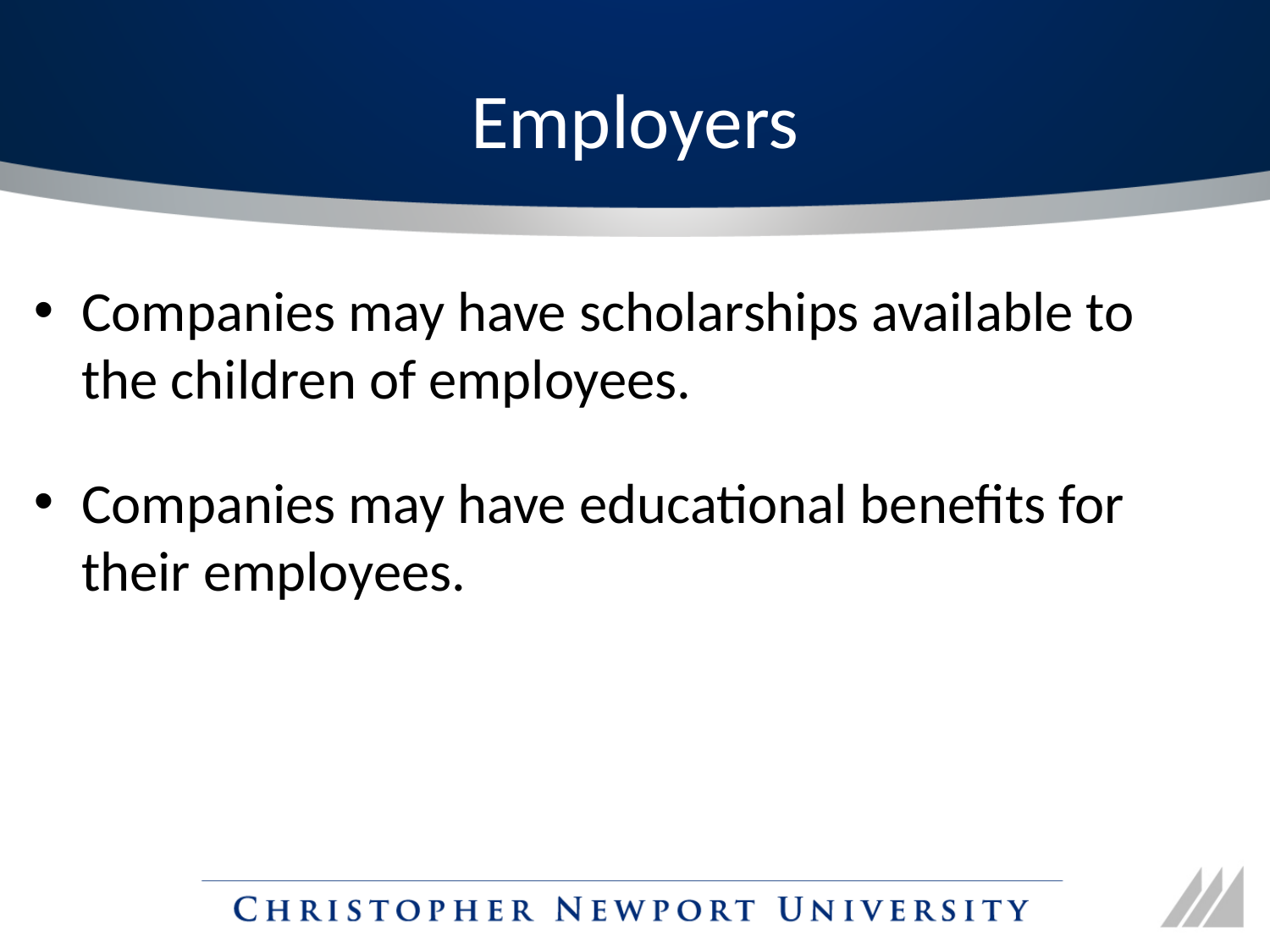

# Employers
Companies may have scholarships available to the children of employees.
Companies may have educational benefits for their employees.